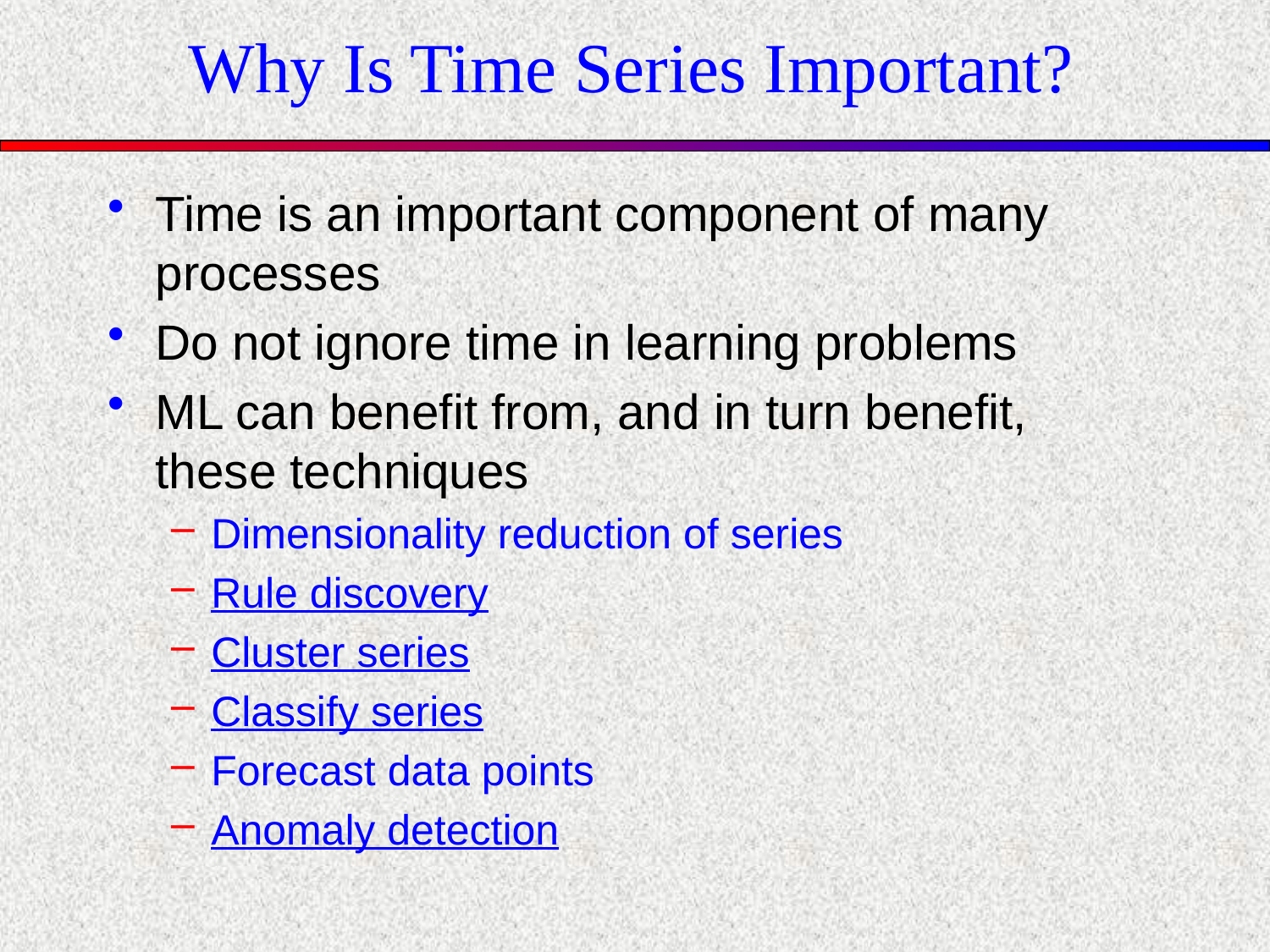

# Why Is Time Series Important?
Time is an important component of many processes
Do not ignore time in learning problems
ML can benefit from, and in turn benefit, these techniques
Dimensionality reduction of series
Rule discovery
Cluster series
Classify series
Forecast data points
Anomaly detection